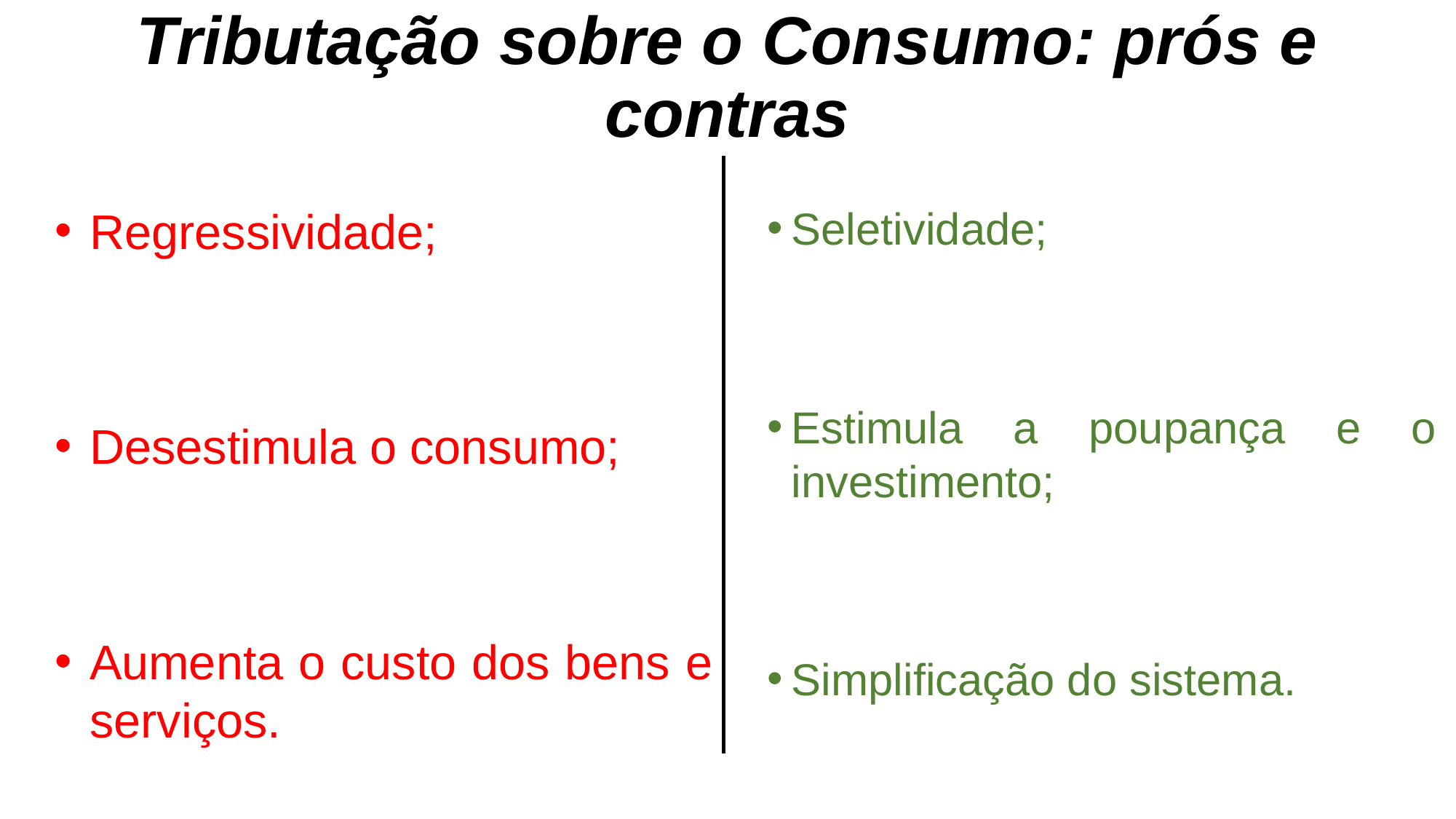

# Tributação sobre o Consumo: prós e contras
Regressividade;

Desestimula o consumo;

Aumenta o custo dos bens e serviços.

Seletividade;

Estimula a poupança e o investimento;

Simplificação do sistema.